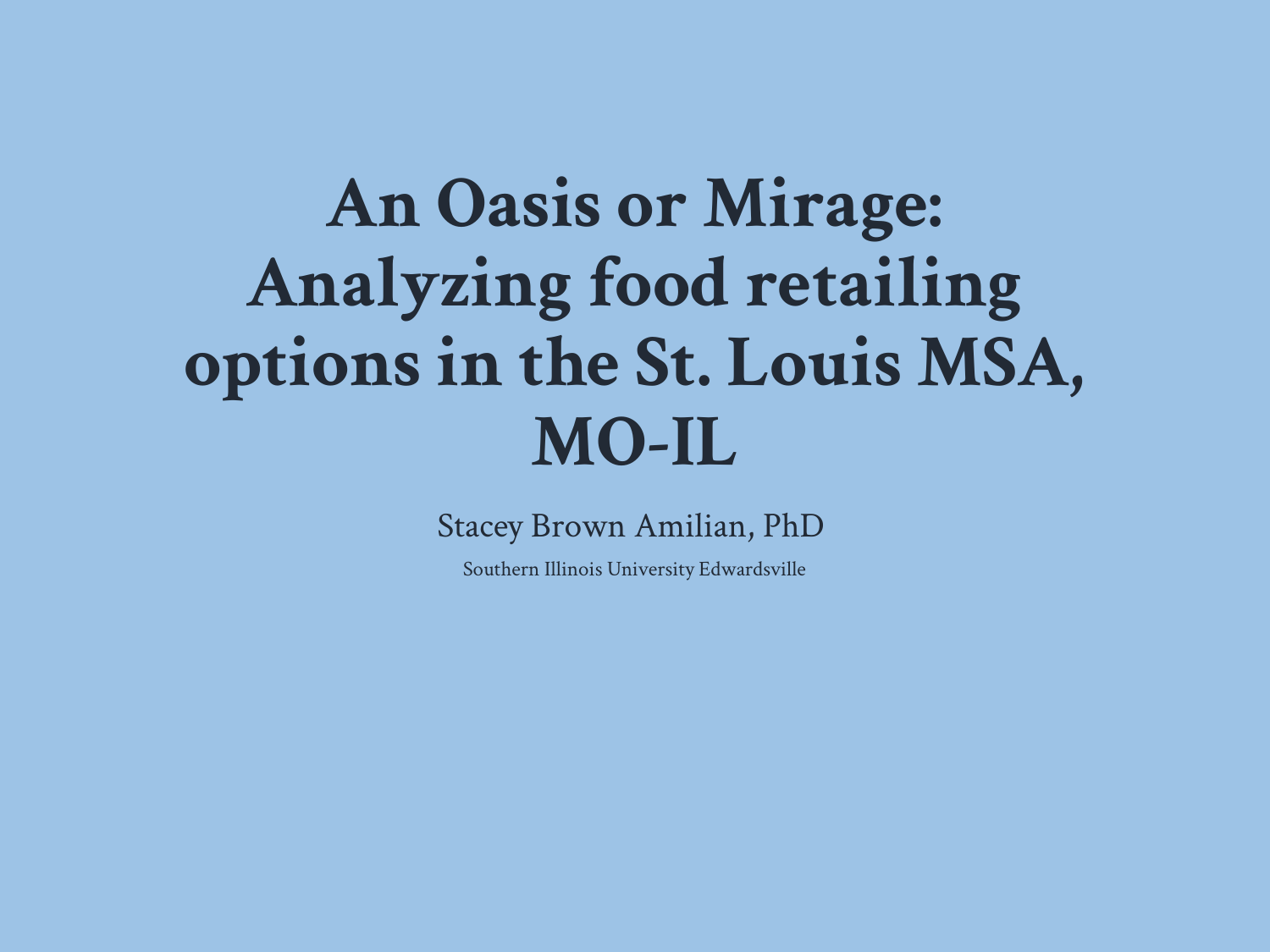

# An Oasis or Mirage: Analyzing food retailing options in the St. Louis MSA, MO-IL
Stacey Brown Amilian, PhD
Southern Illinois University Edwardsville